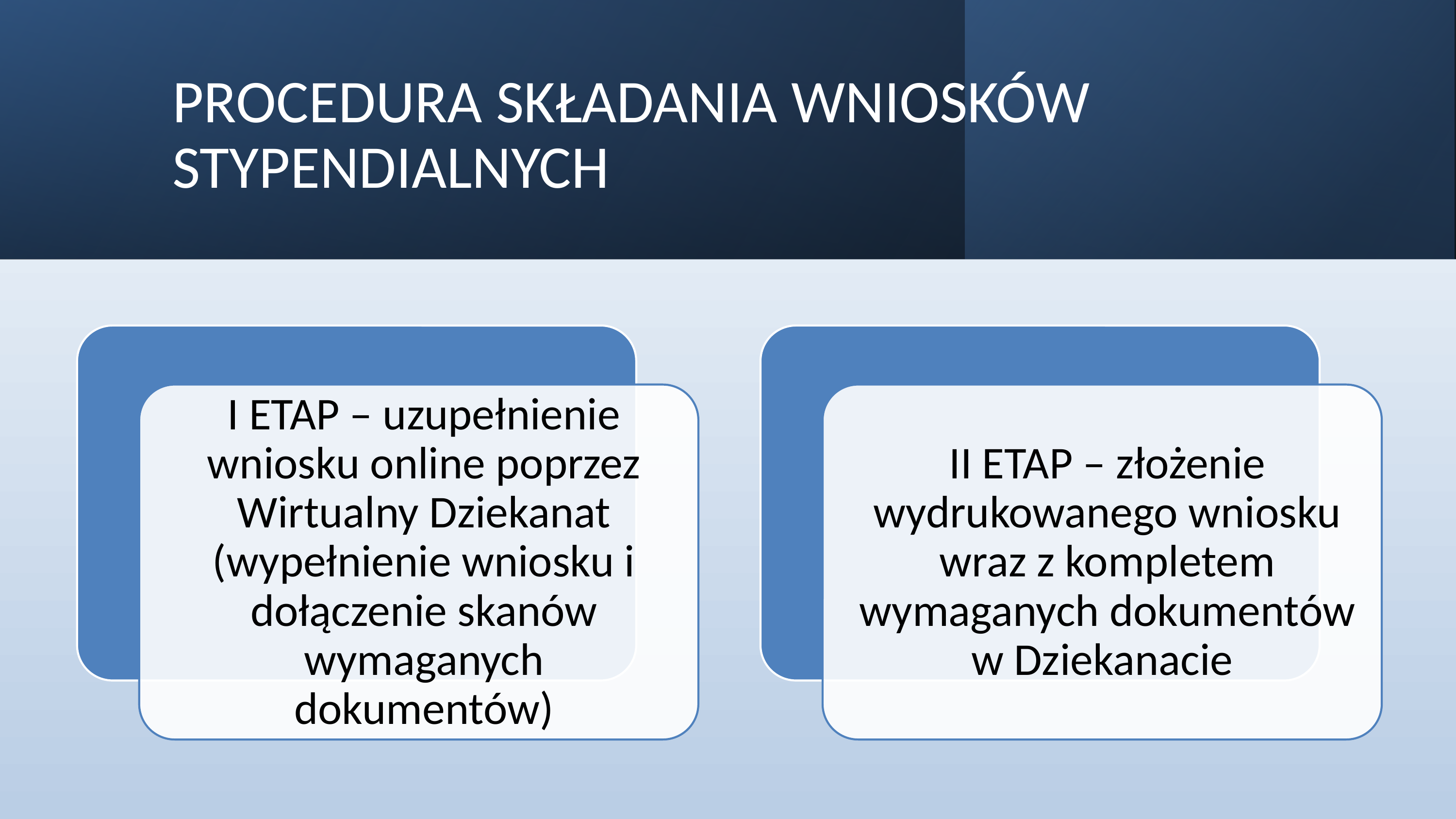

# PROCEDURA SKŁADANIA WNIOSKÓW STYPENDIALNYCH
I ETAP – uzupełnienie wniosku online poprzez Wirtualny Dziekanat (wypełnienie wniosku i dołączenie skanów wymaganych dokumentów)
II ETAP – złożenie wydrukowanego wniosku wraz z kompletem wymaganych dokumentów w Dziekanacie